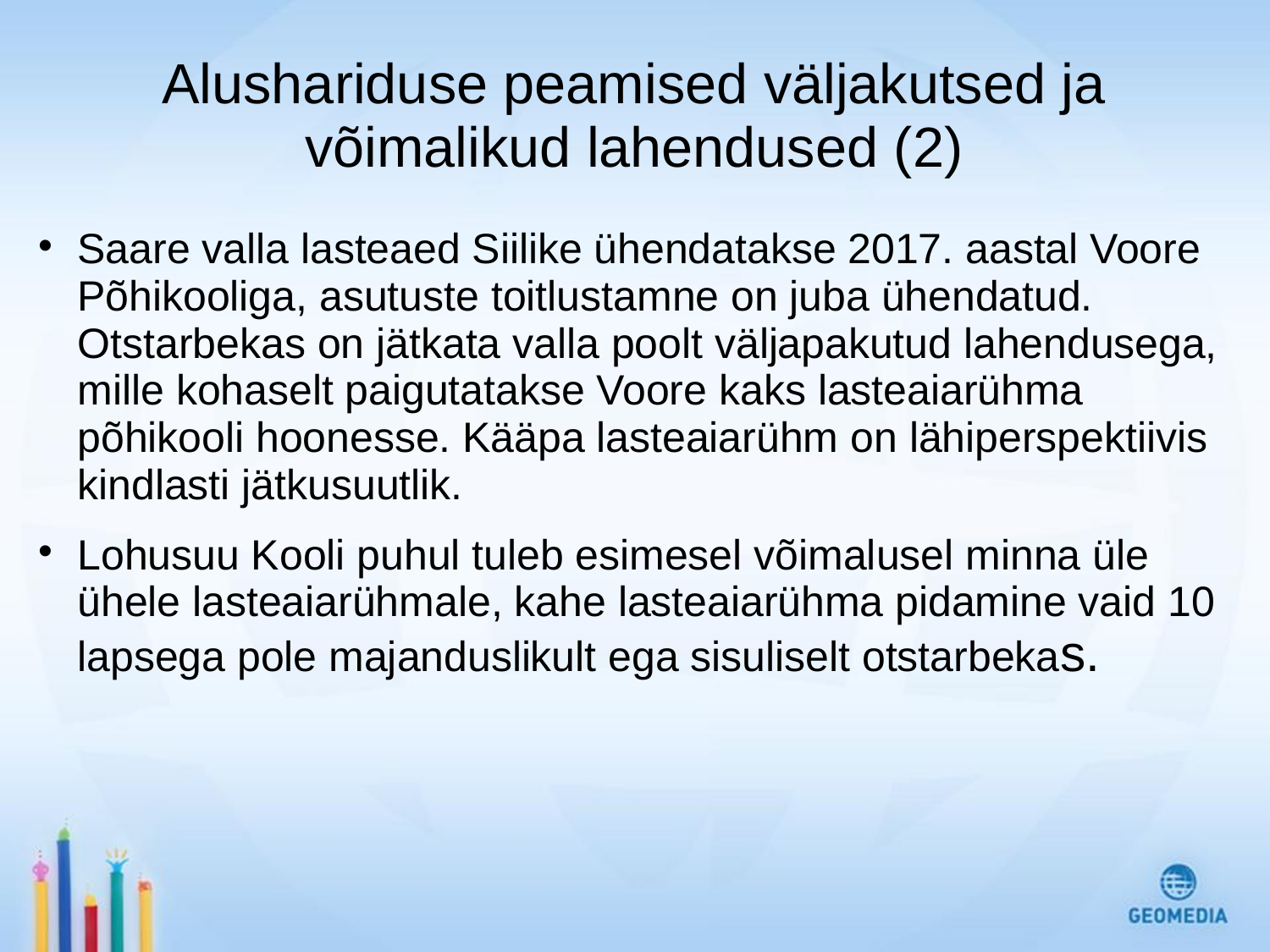

# Alushariduse peamised väljakutsed ja võimalikud lahendused (2)
Saare valla lasteaed Siilike ühendatakse 2017. aastal Voore Põhikooliga, asutuste toitlustamne on juba ühendatud. Otstarbekas on jätkata valla poolt väljapakutud lahendusega, mille kohaselt paigutatakse Voore kaks lasteaiarühma põhikooli hoonesse. Kääpa lasteaiarühm on lähiperspektiivis kindlasti jätkusuutlik.
Lohusuu Kooli puhul tuleb esimesel võimalusel minna üle ühele lasteaiarühmale, kahe lasteaiarühma pidamine vaid 10 lapsega pole majanduslikult ega sisuliselt otstarbekas.